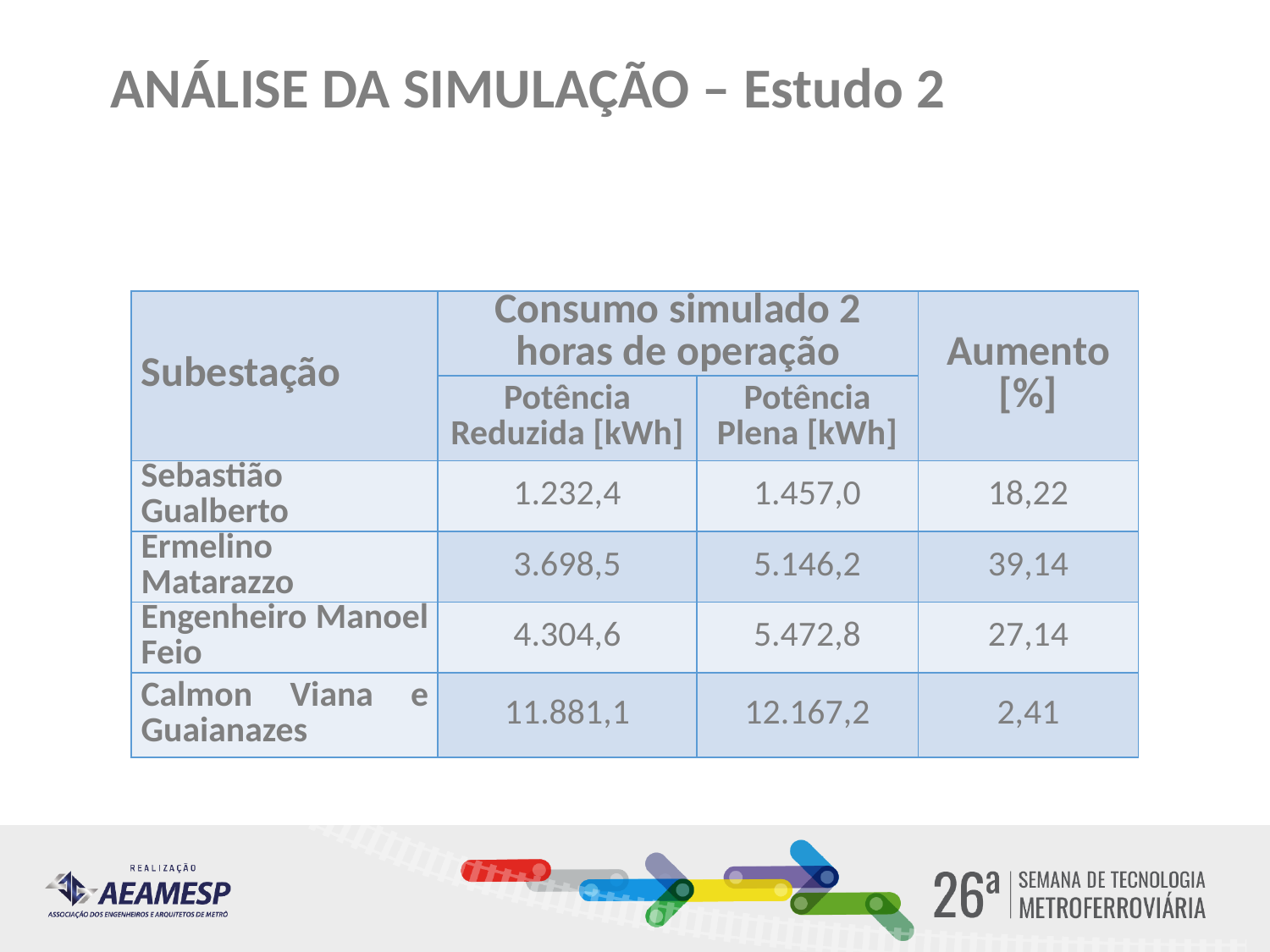

# ANÁLISE DA SIMULAÇÃO – Estudo 2
| Subestação | Consumo simulado 2 horas de operação |  | Aumento [%] |
| --- | --- | --- | --- |
|  | Potência Reduzida [kWh] | Potência Plena [kWh] |  |
| Sebastião Gualberto | 1.232,4 | 1.457,0 | 18,22 |
| Ermelino Matarazzo | 3.698,5 | 5.146,2 | 39,14 |
| Engenheiro Manoel Feio | 4.304,6 | 5.472,8 | 27,14 |
| Calmon Viana e Guaianazes | 11.881,1 | 12.167,2 | 2,41 |